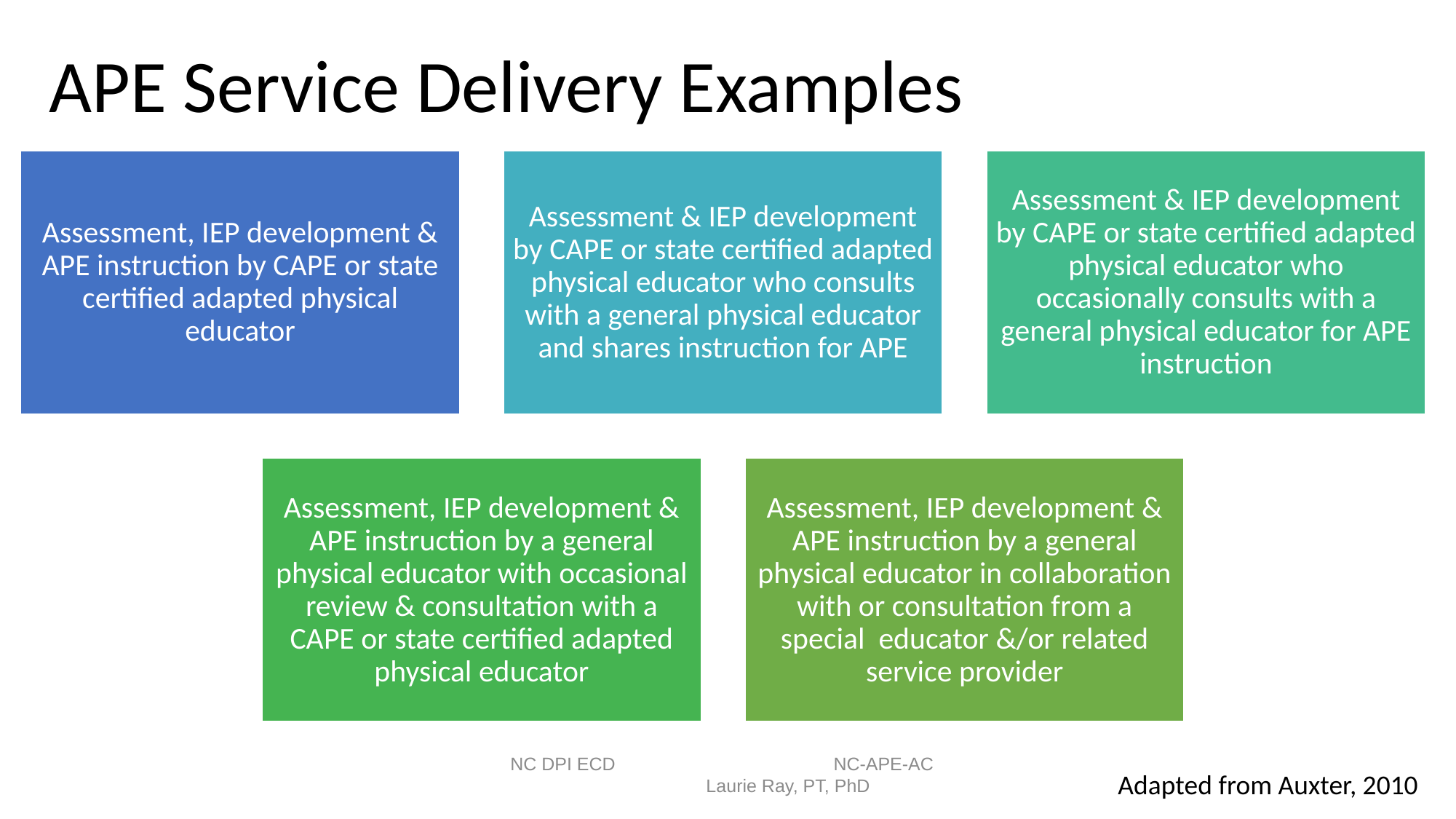

# APE Service Delivery Examples
Assessment, IEP development & APE instruction by CAPE or state certified adapted physical educator
Assessment & IEP development by CAPE or state certified adapted physical educator who consults with a general physical educator and shares instruction for APE
Assessment & IEP development by CAPE or state certified adapted physical educator who occasionally consults with a general physical educator for APE instruction
Assessment, IEP development & APE instruction by a general physical educator with occasional review & consultation with a CAPE or state certified adapted physical educator
Assessment, IEP development & APE instruction by a general physical educator in collaboration with or consultation from a special  educator &/or related service provider
NC DPI ECD                                           NC-APE-AC                           Laurie Ray, PT, PhD
Adapted from Auxter, 2010